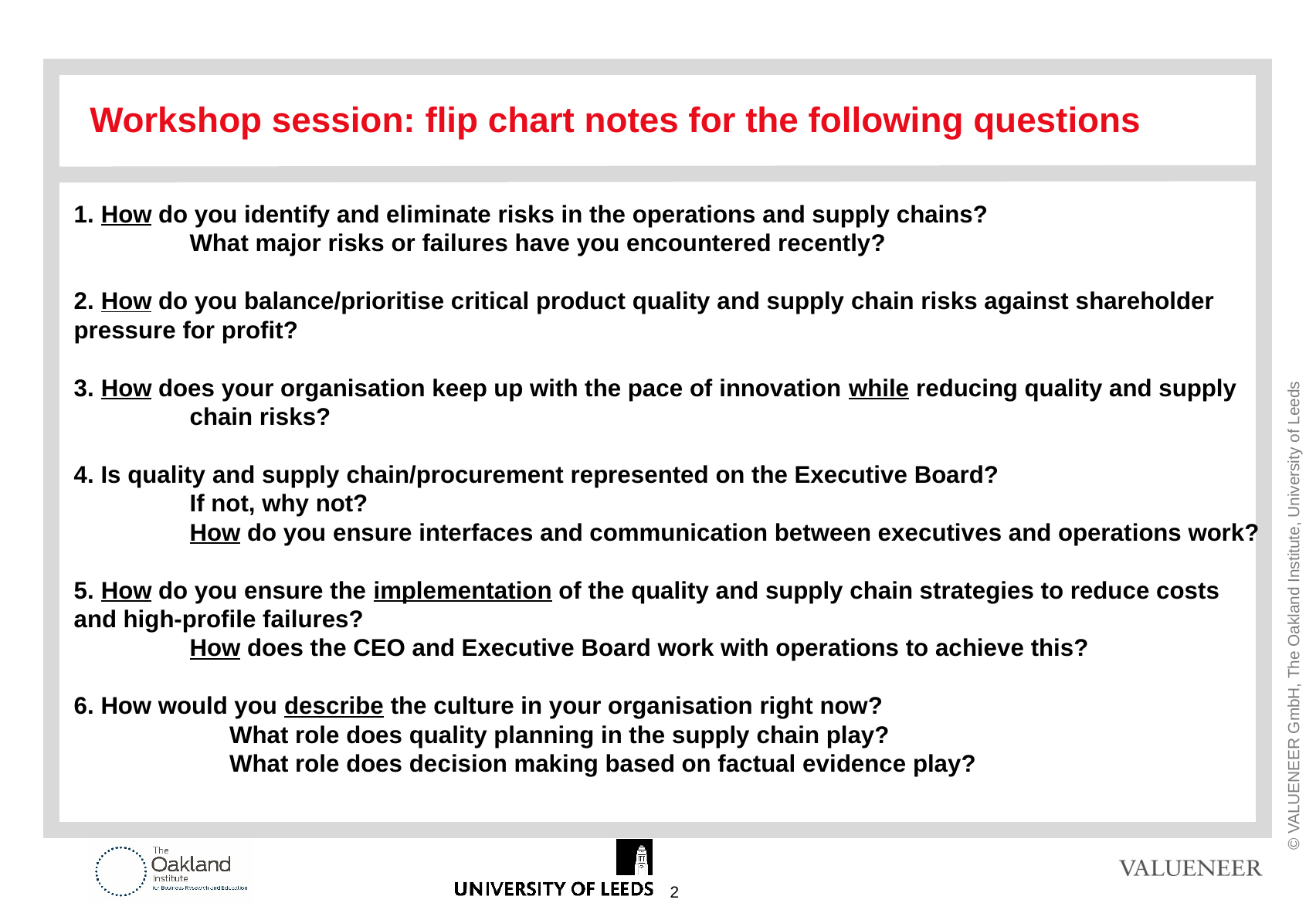

Workshop session: flip chart notes for the following questions

1. How do you identify and eliminate risks in the operations and supply chains?
	What major risks or failures have you encountered recently?

2. How do you balance/prioritise critical product quality and supply chain risks against shareholder 	pressure for profit?

3. How does your organisation keep up with the pace of innovation while reducing quality and supply 	chain risks?

4. Is quality and supply chain/procurement represented on the Executive Board?
	If not, why not?
	How do you ensure interfaces and communication between executives and operations work?

5. How do you ensure the implementation of the quality and supply chain strategies to reduce costs 	and high-profile failures?
	How does the CEO and Executive Board work with operations to achieve this?

6. How would you describe the culture in your organisation right now?
                       What role does quality planning in the supply chain play?
                       What role does decision making based on factual evidence play?